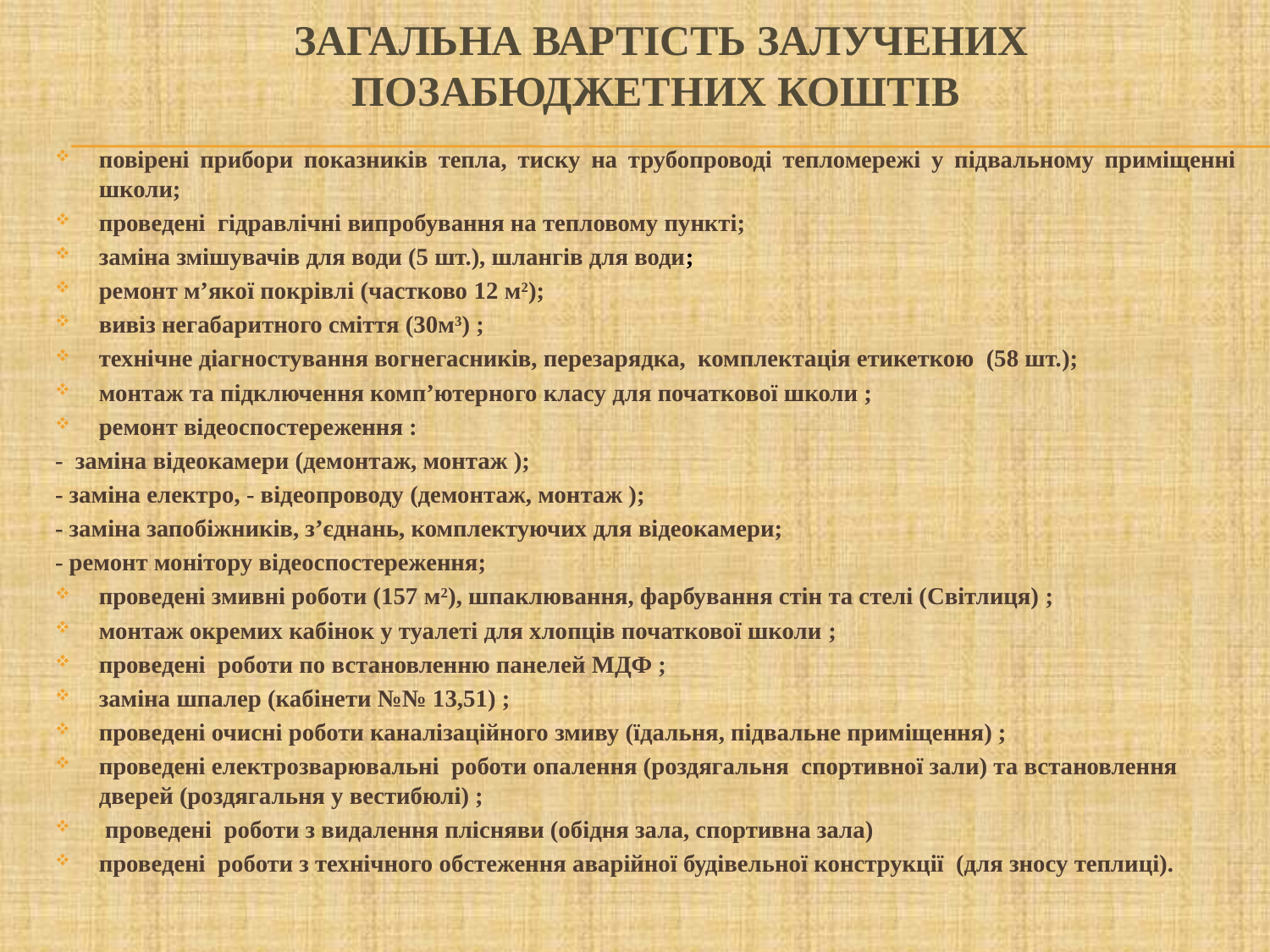

#
Загальна вартість залучених позабюджетних коштів
повірені прибори показників тепла, тиску на трубопроводі тепломережі у підвальному приміщенні школи;
проведені  гідравлічні випробування на тепловому пункті;
заміна змішувачів для води (5 шт.), шлангів для води;
ремонт м’якої покрівлі (частково 12 м2);
вивіз негабаритного сміття (30м3) ;
технічне діагностування вогнегасників, перезарядка,  комплектація етикеткою  (58 шт.);
монтаж та підключення комп’ютерного класу для початкової школи ;
ремонт відеоспостереження :
-  заміна відеокамери (демонтаж, монтаж );
- заміна електро, - відеопроводу (демонтаж, монтаж );
- заміна запобіжників, з’єднань, комплектуючих для відеокамери;
- ремонт монітору відеоспостереження;
проведені змивні роботи (157 м2), шпаклювання, фарбування стін та стелі (Світлиця) ;
монтаж окремих кабінок у туалеті для хлопців початкової школи ;
проведені  роботи по встановленню панелей МДФ ;
заміна шпалер (кабінети №№ 13,51) ;
проведені очисні роботи каналізаційного змиву (їдальня, підвальне приміщення) ;
проведені електрозварювальні  роботи опалення (роздягальня  спортивної зали) та встановлення  дверей (роздягальня у вестибюлі) ;
 проведені  роботи з видалення плісняви (обідня зала, спортивна зала)
проведені  роботи з технічного обстеження аварійної будівельної конструкції  (для зносу теплиці).